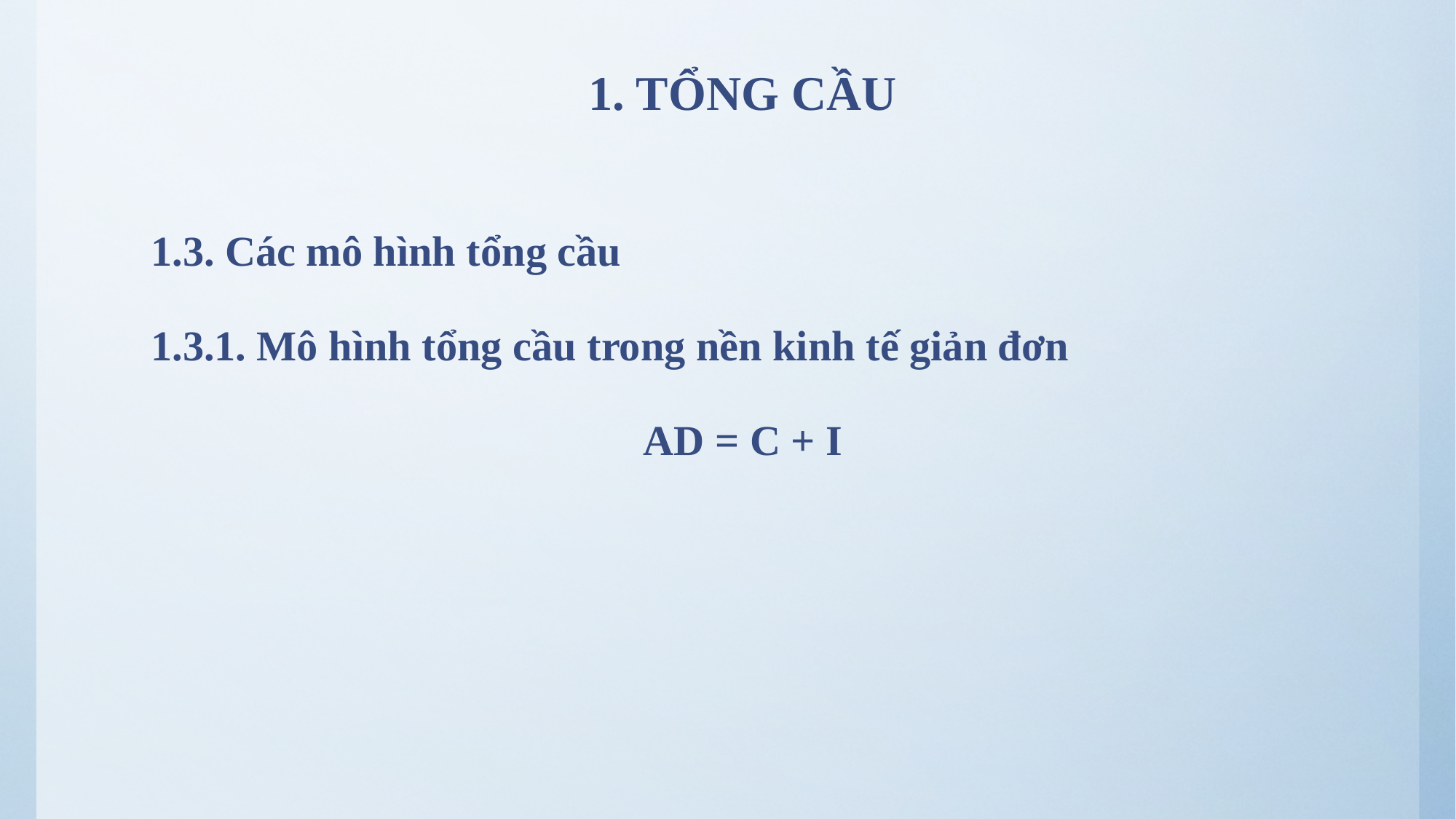

# 1. TỔNG CẦU
1.3. Các mô hình tổng cầu
1.3.1. Mô hình tổng cầu trong nền kinh tế giản đơn
AD = C + I